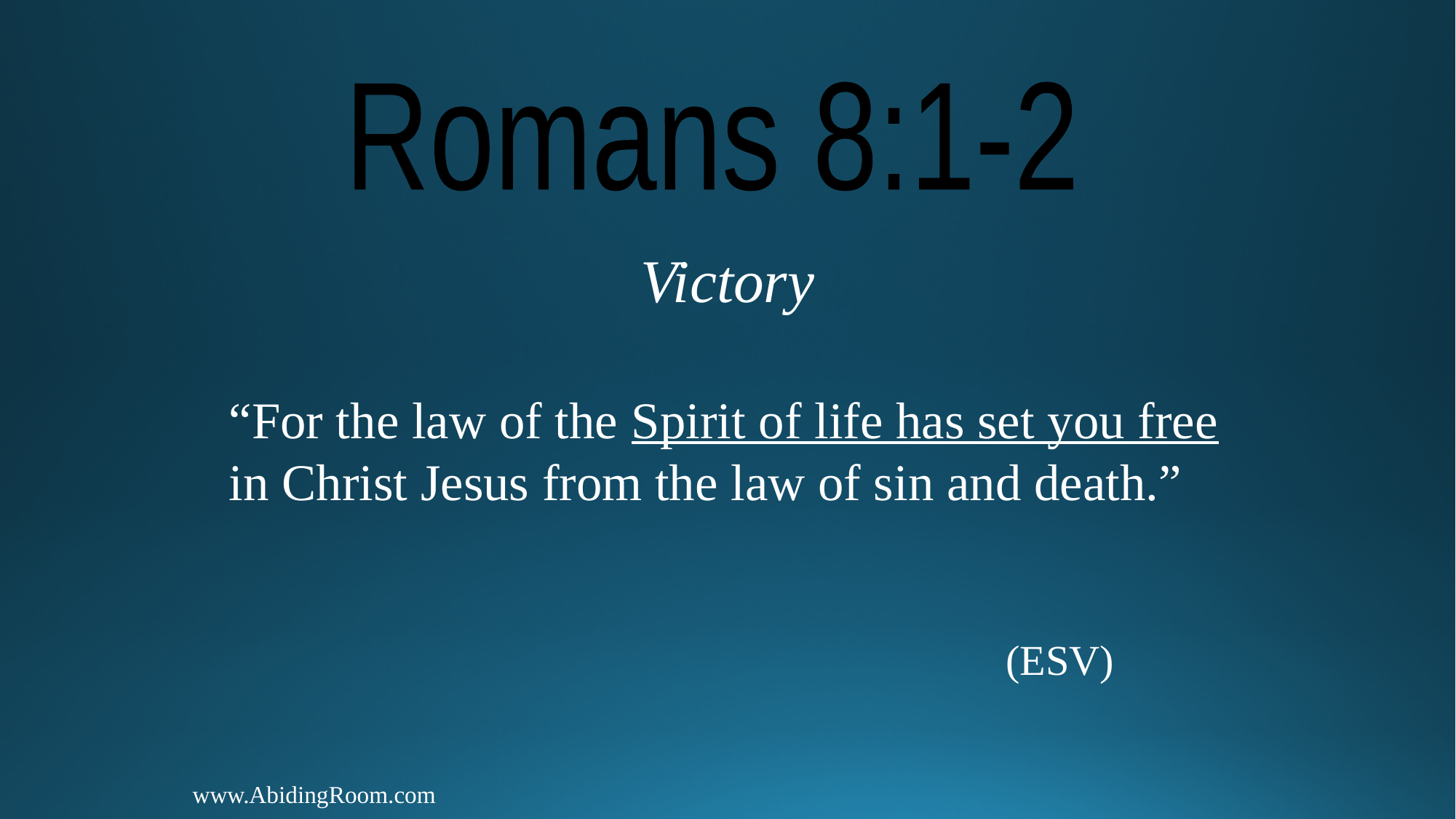

Romans 8:1-2
Victory

“For the law of the Spirit of life has set you free in Christ Jesus from the law of sin and death.”

							 (ESV)
www.AbidingRoom.com